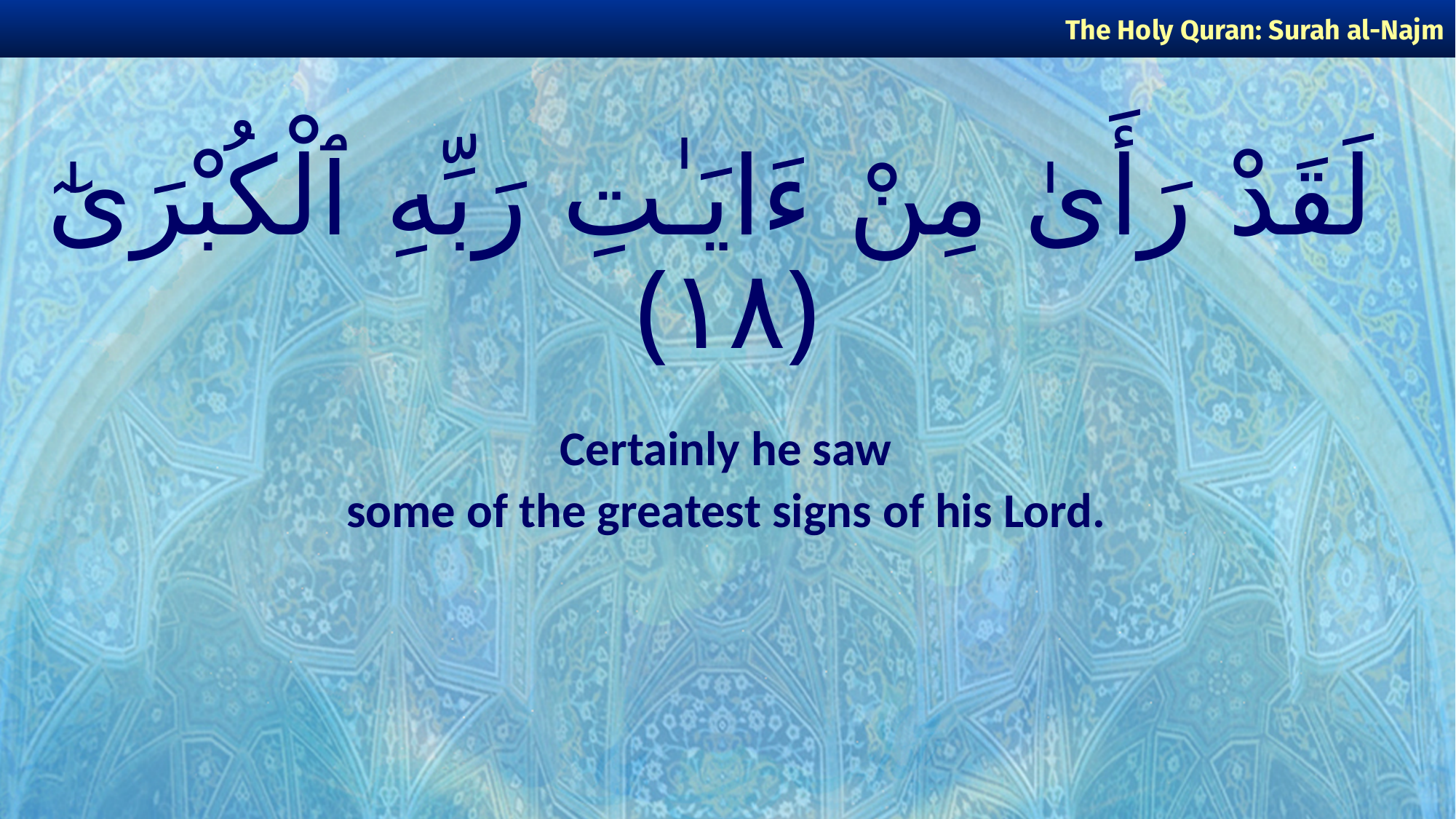

The Holy Quran: Surah al-Najm
# لَقَدْ رَأَىٰ مِنْ ءَايَـٰتِ رَبِّهِ ٱلْكُبْرَىٰٓ ﴿١٨﴾
Certainly he saw
some of the greatest signs of his Lord.